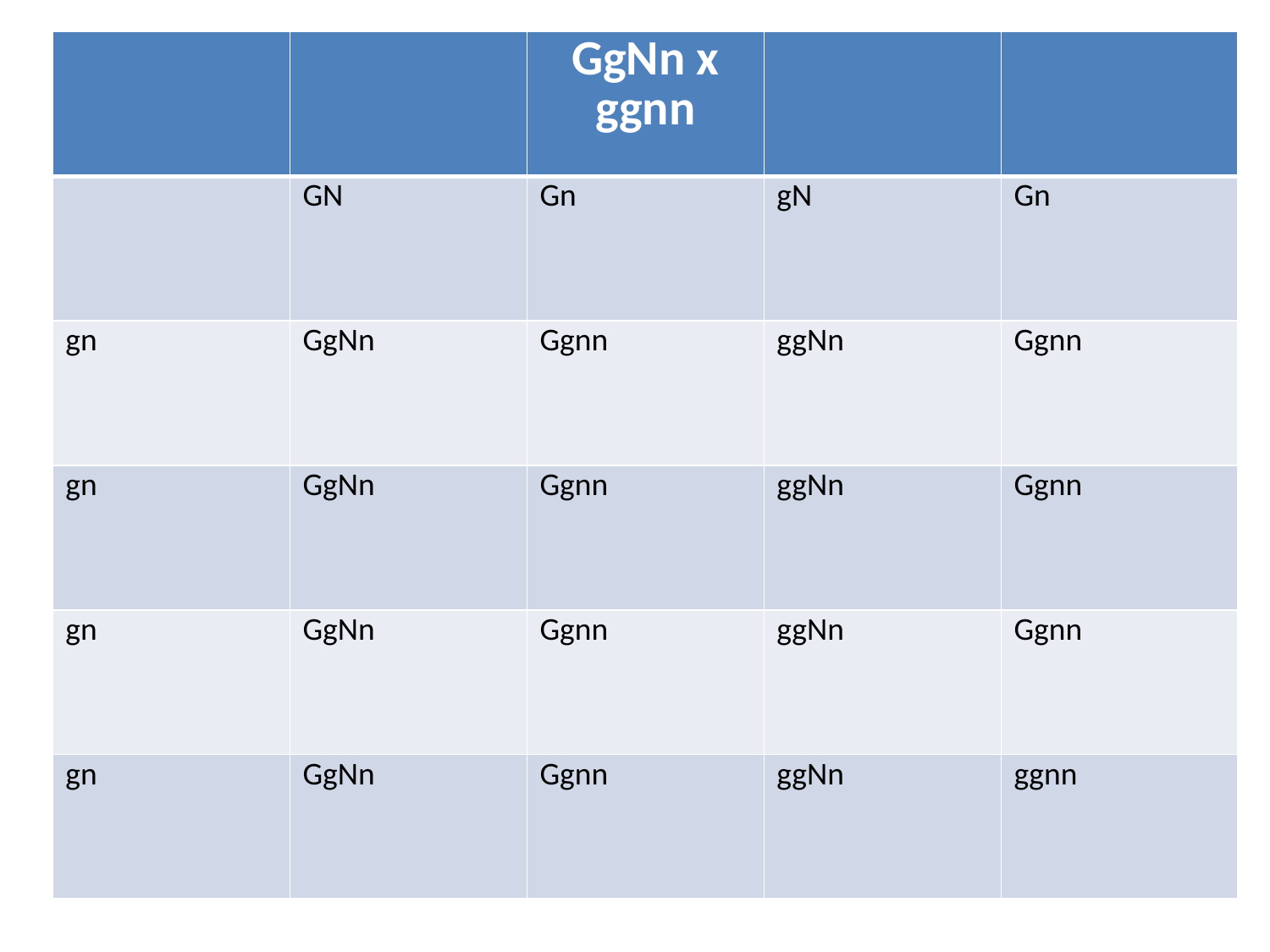

|  |  | GgNn x ggnn |  |  |
| --- | --- | --- | --- | --- |
|  | GN | Gn | gN | Gn |
| gn | GgNn | Ggnn | ggNn | Ggnn |
| gn | GgNn | Ggnn | ggNn | Ggnn |
| gn | GgNn | Ggnn | ggNn | Ggnn |
| gn | GgNn | Ggnn | ggNn | ggnn |
#